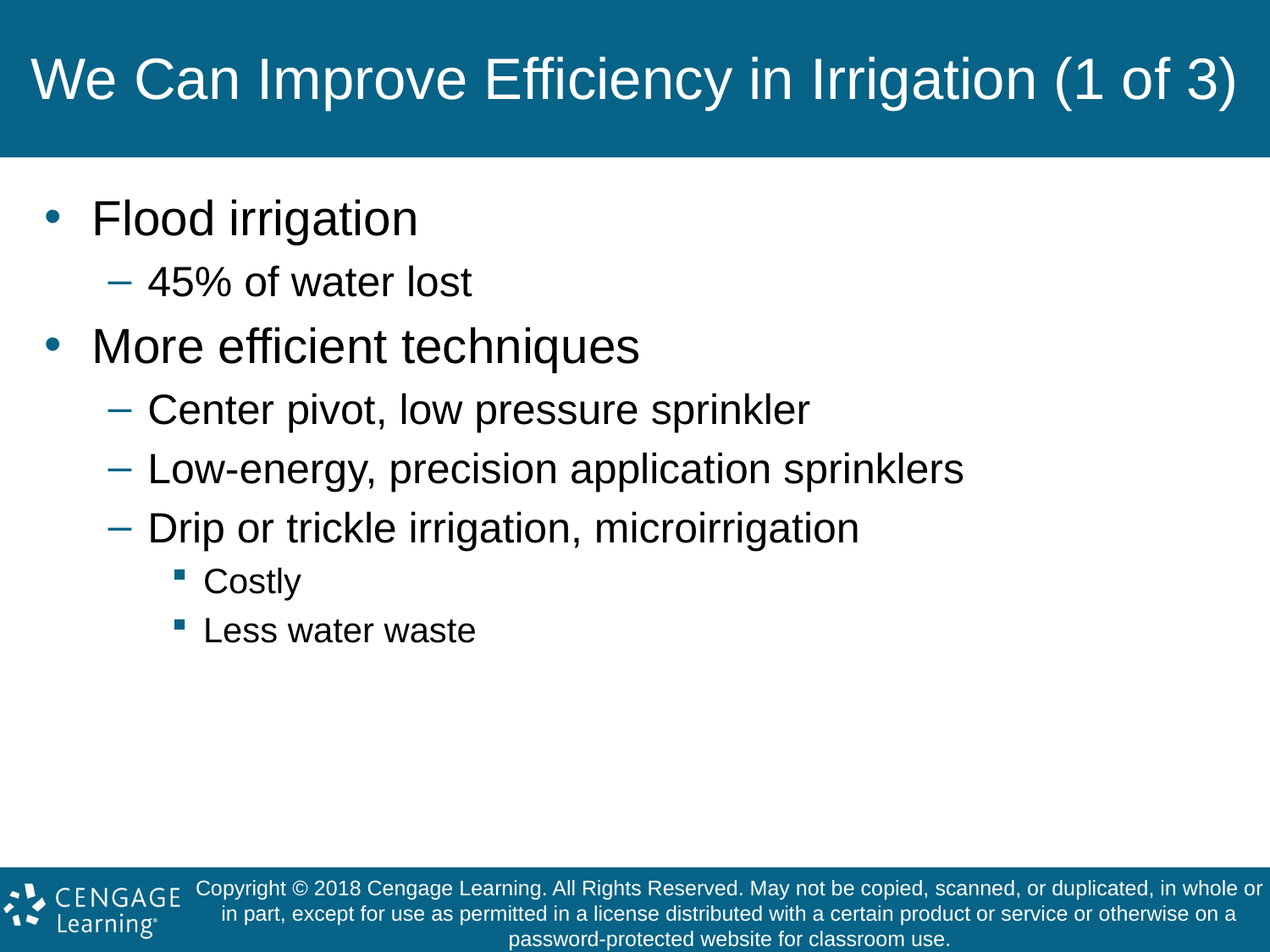

# We Can Improve Efficiency in Irrigation (1 of 3)
Flood irrigation
45% of water lost
More efficient techniques
Center pivot, low pressure sprinkler
Low-energy, precision application sprinklers
Drip or trickle irrigation, microirrigation
Costly
Less water waste